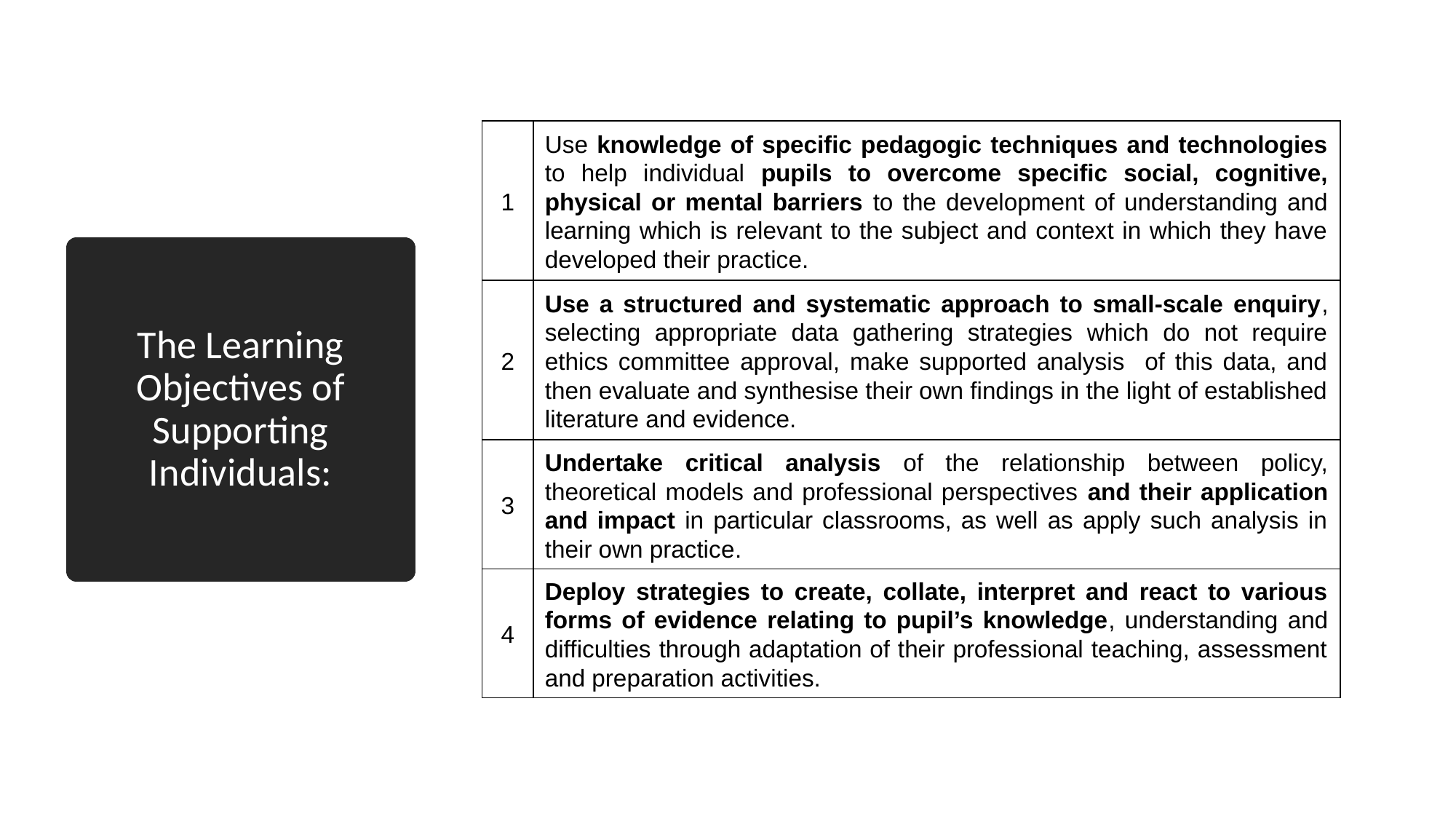

| 1 | Use knowledge of specific pedagogic techniques and technologies to help individual pupils to overcome specific social, cognitive, physical or mental barriers to the development of understanding and learning which is relevant to the subject and context in which they have developed their practice. |
| --- | --- |
| 2 | Use a structured and systematic approach to small-scale enquiry, selecting appropriate data gathering strategies which do not require ethics committee approval, make supported analysis of this data, and then evaluate and synthesise their own findings in the light of established literature and evidence. |
| 3 | Undertake critical analysis of the relationship between policy, theoretical models and professional perspectives and their application and impact in particular classrooms, as well as apply such analysis in their own practice. |
| 4 | Deploy strategies to create, collate, interpret and react to various forms of evidence relating to pupil’s knowledge, understanding and difficulties through adaptation of their professional teaching, assessment and preparation activities. |
# The Learning Objectives of Supporting Individuals: